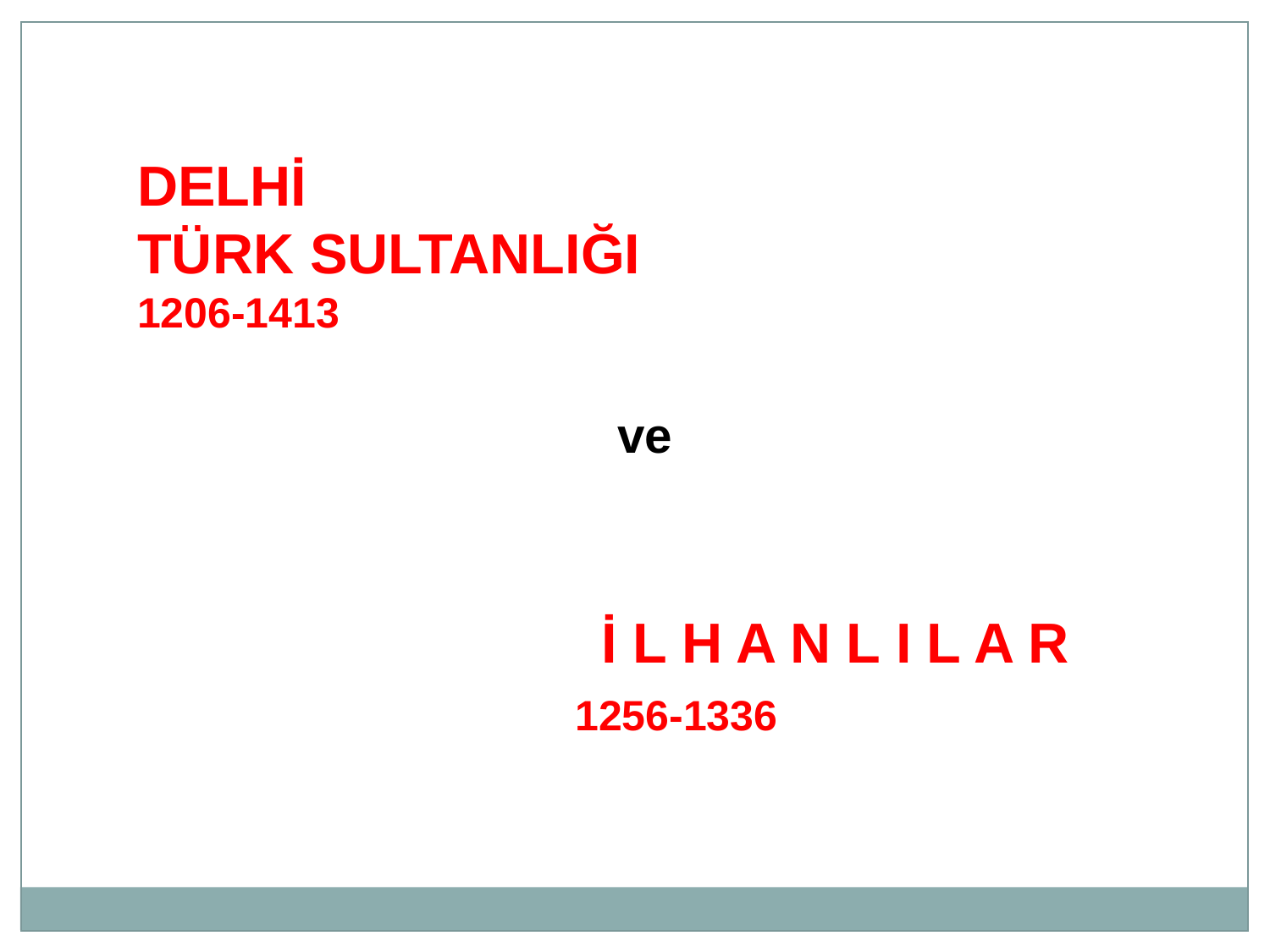

DELHİ
TÜRK SULTANLIĞI
1206-1413

ve

			İ L H A N L I L A R
    1256-1336